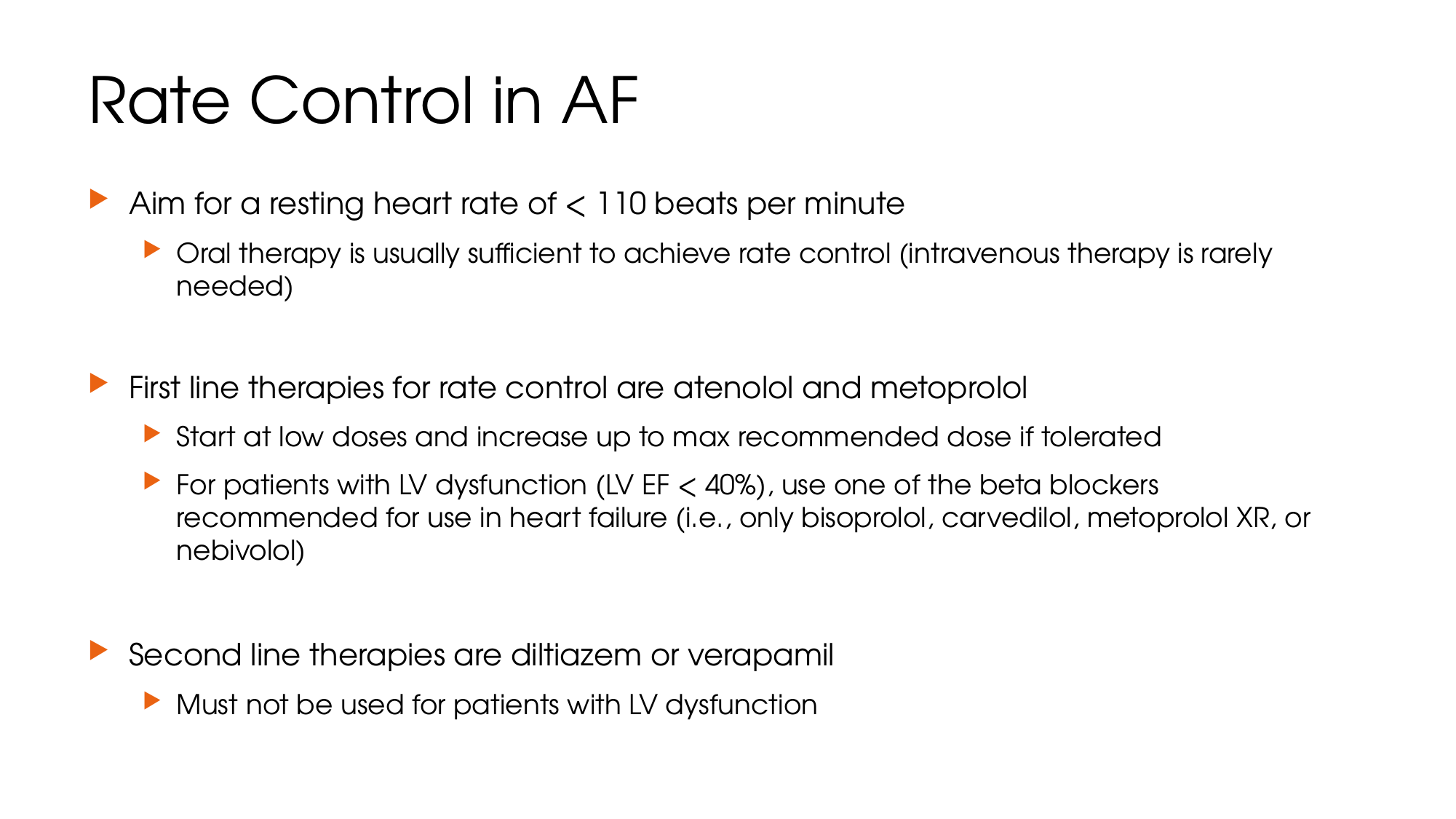

# Rate Control in AF
Aim for a resting heart rate of < 110 beats per minute
Oral therapy is usually sufficient to achieve rate control (intravenous therapy is rarely needed)

First line therapies for rate control are atenolol and metoprolol
Start at low doses and increase up to max recommended dose if tolerated
For patients with LV dysfunction (LV EF < 40%), use one of the beta blockers recommended for use in heart failure (i.e., only bisoprolol, carvedilol, metoprolol XR, or nebivolol)

Second line therapies are diltiazem or verapamil
Must not be used for patients with LV dysfunction